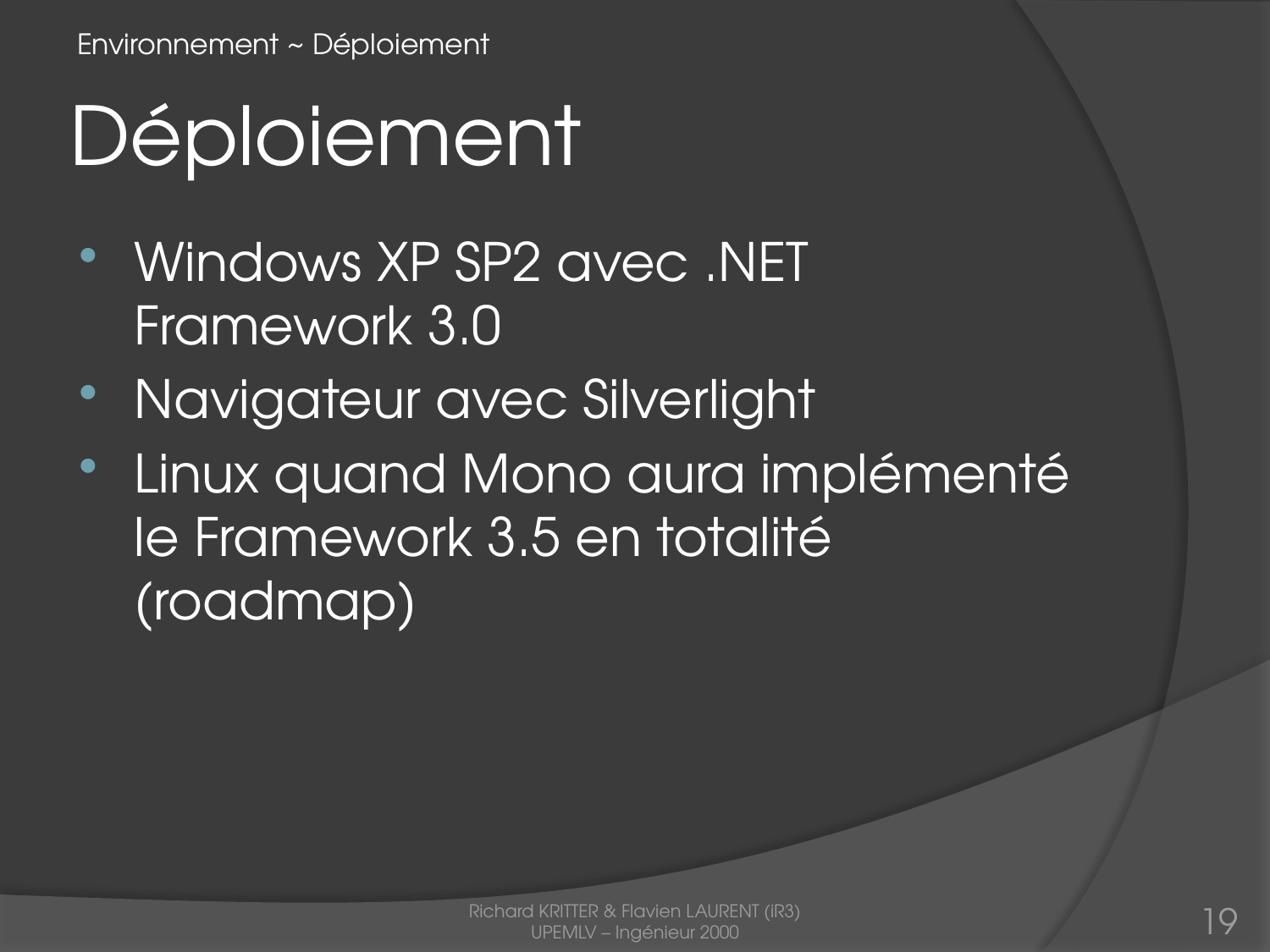

Environnement ~ Déploiement
# Déploiement
Windows XP SP2 avec .NET Framework 3.0
Navigateur avec Silverlight
Linux quand Mono aura implémenté le Framework 3.5 en totalité (roadmap)

Richard KRITTER & Flavien LAURENT (iR3)
UPEMLV – Ingénieur 2000
19